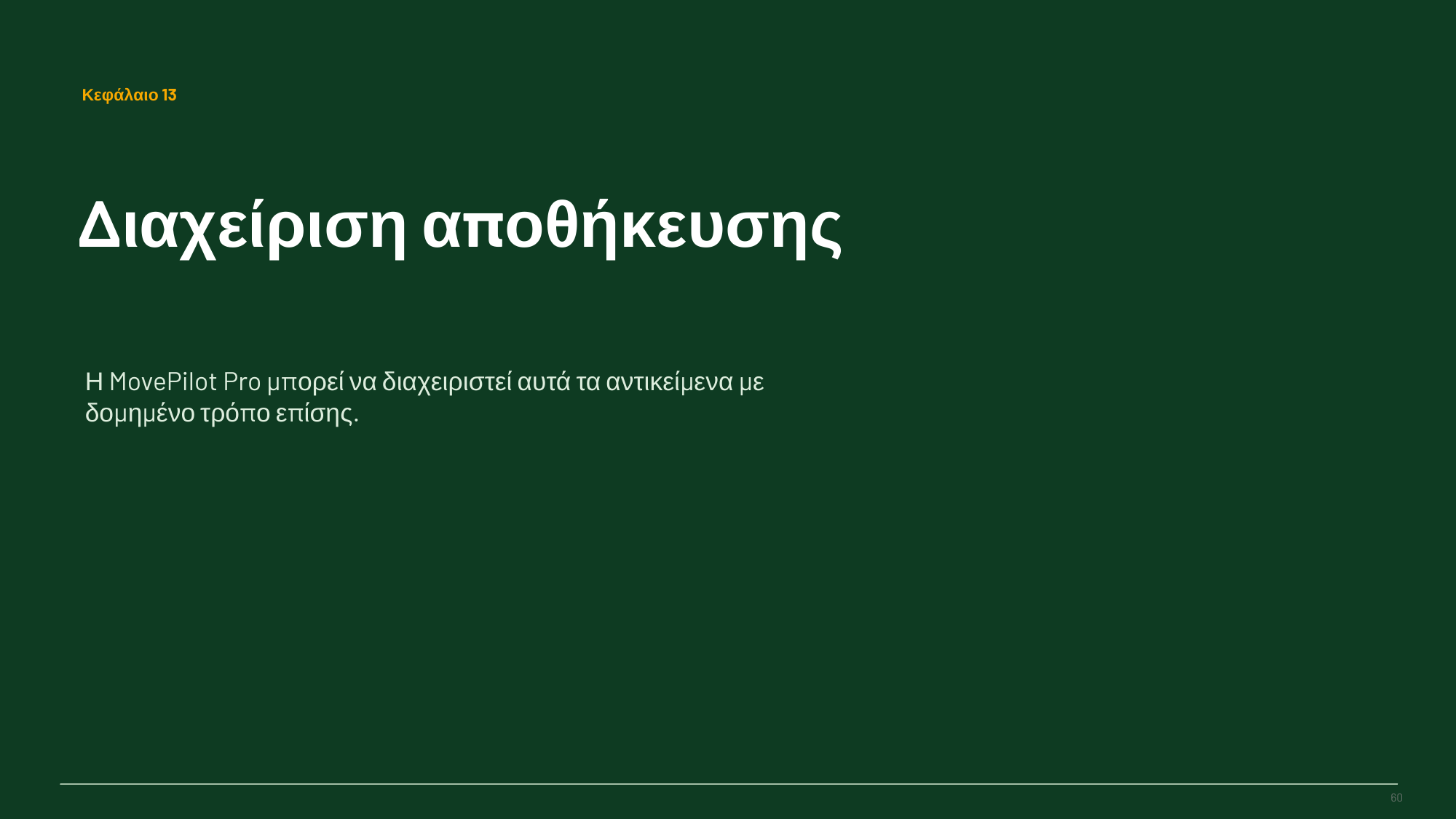

MovePilot Pro 4.0
Κεφάλαιο 13
Διαχείριση αποθήκευσης
Η MovePilot Pro μπορεί να διαχειριστεί αυτά τα αντικείμενα με δομημένο τρόπο επίσης.

60